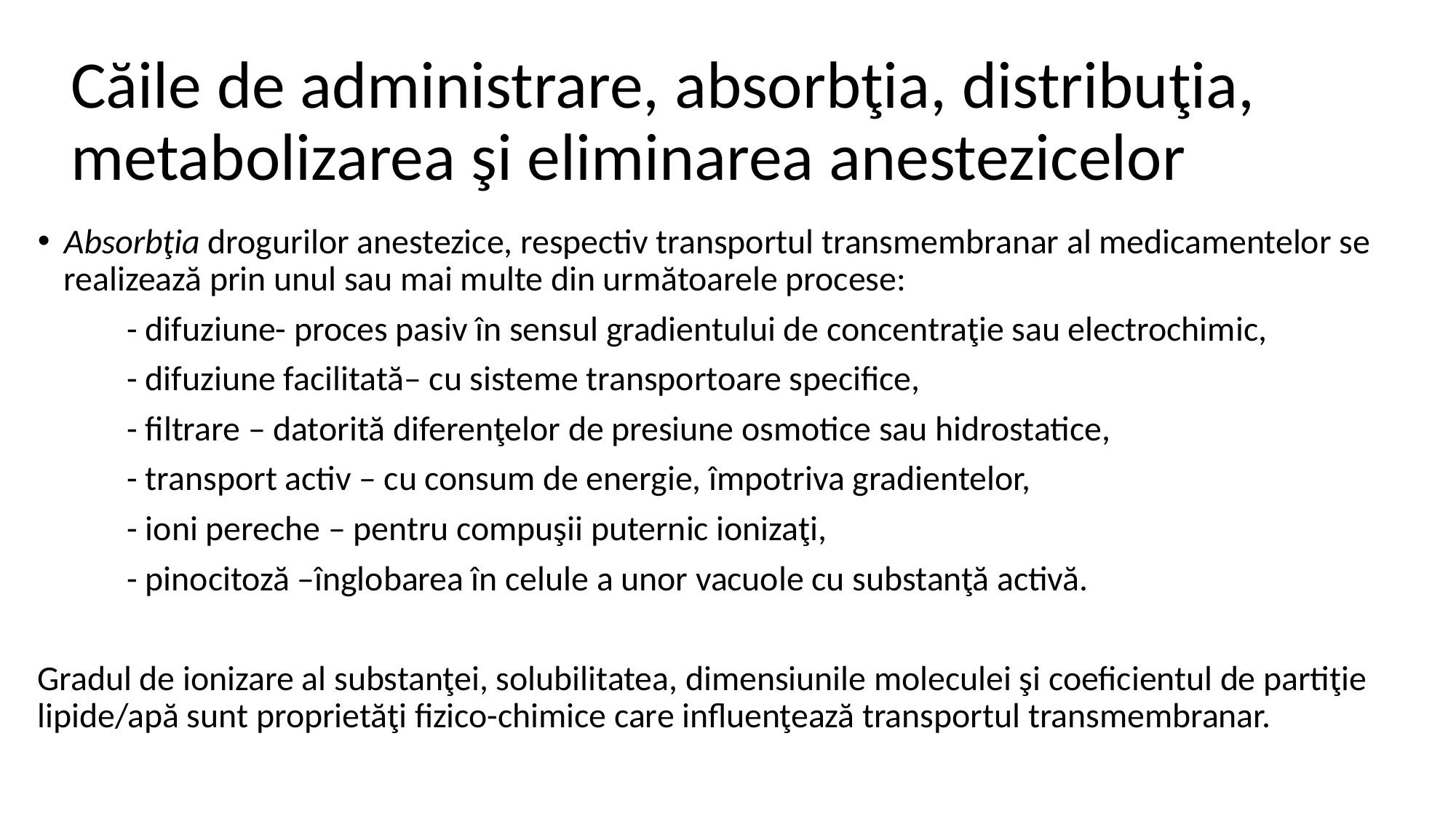

# Căile de administrare, absorbţia, distribuţia, metabolizarea şi eliminarea anestezicelor
Absorbţia drogurilor anestezice, respectiv transportul transmembranar al medicamentelor se realizează prin unul sau mai multe din următoarele procese:
	- difuziune- proces pasiv în sensul gradientului de concentraţie sau electrochimic,
	- difuziune facilitată– cu sisteme transportoare specifice,
	- filtrare – datorită diferenţelor de presiune osmotice sau hidrostatice,
	- transport activ – cu consum de energie, împotriva gradientelor,
	- ioni pereche – pentru compuşii puternic ionizaţi,
	- pinocitoză –înglobarea în celule a unor vacuole cu substanţă activă.

Gradul de ionizare al substanţei, solubilitatea, dimensiunile moleculei şi coeficientul de partiţie lipide/apă sunt proprietăţi fizico-chimice care influenţează transportul transmembranar.